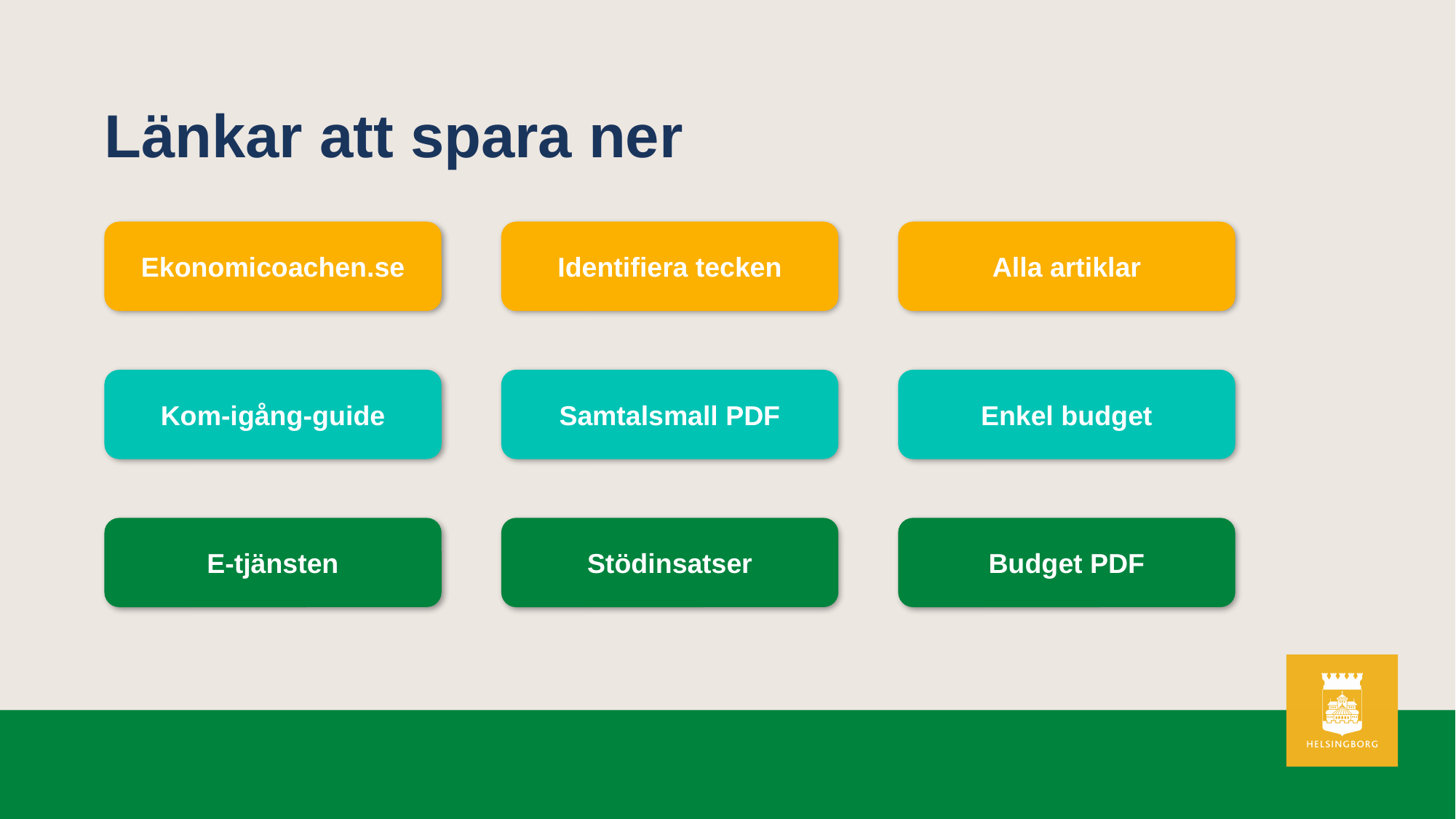

# Länkar att spara ner
Ekonomicoachen.se
Identifiera tecken
Alla artiklar
Kom-igång-guide
Samtalsmall PDF
Enkel budget
E-tjänsten
Stödinsatser
Budget PDF